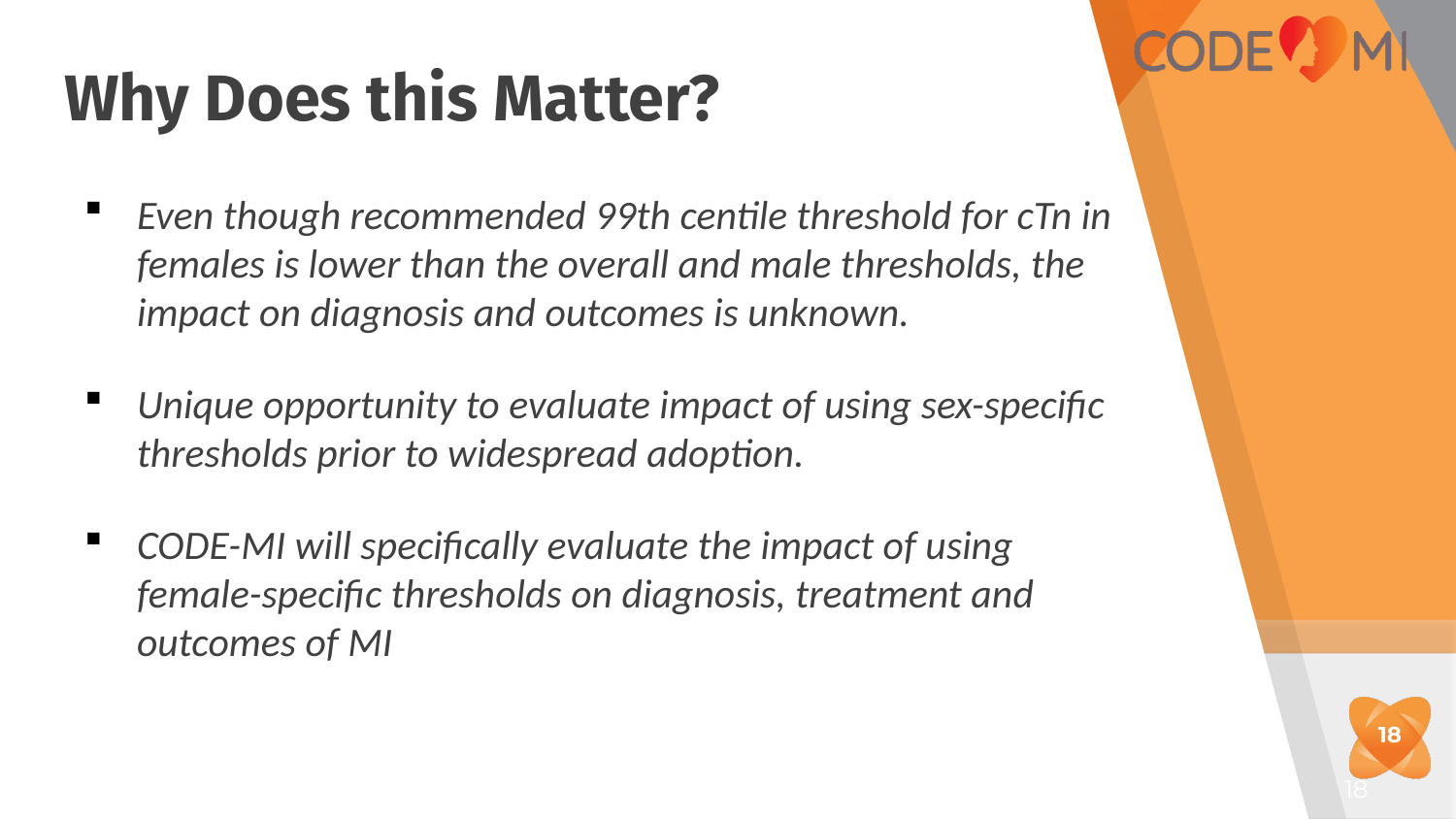

# Why Does this Matter?
Even though recommended 99th centile threshold for cTn in females is lower than the overall and male thresholds, the impact on diagnosis and outcomes is unknown.

Unique opportunity to evaluate impact of using sex-specific thresholds prior to widespread adoption.

CODE-MI will specifically evaluate the impact of using female-specific thresholds on diagnosis, treatment and outcomes of MI
18